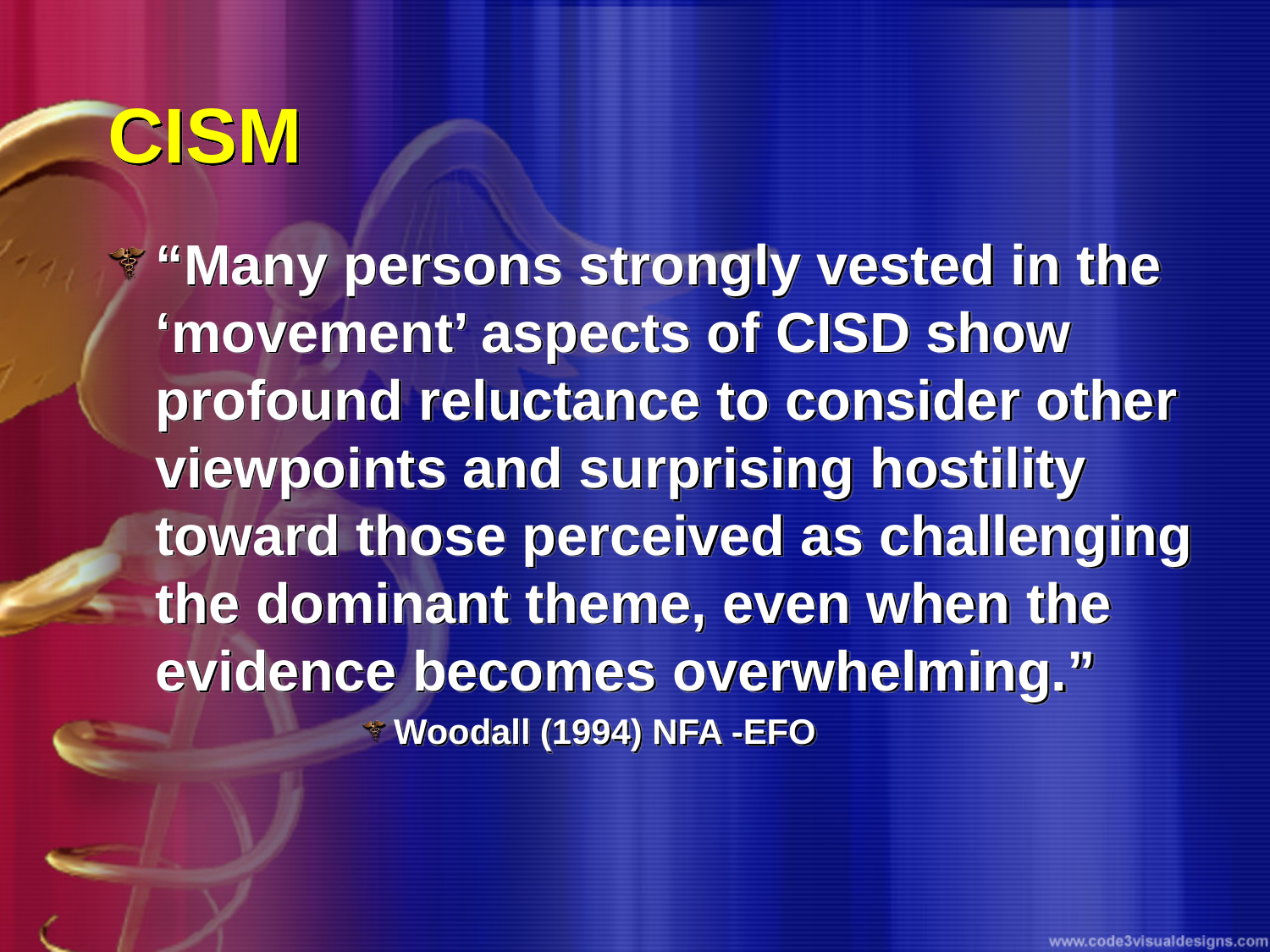

# CISM
“Many persons strongly vested in the ‘movement’ aspects of CISD show profound reluctance to consider other viewpoints and surprising hostility toward those perceived as challenging the dominant theme, even when the evidence becomes overwhelming.”
Woodall (1994) NFA -EFO